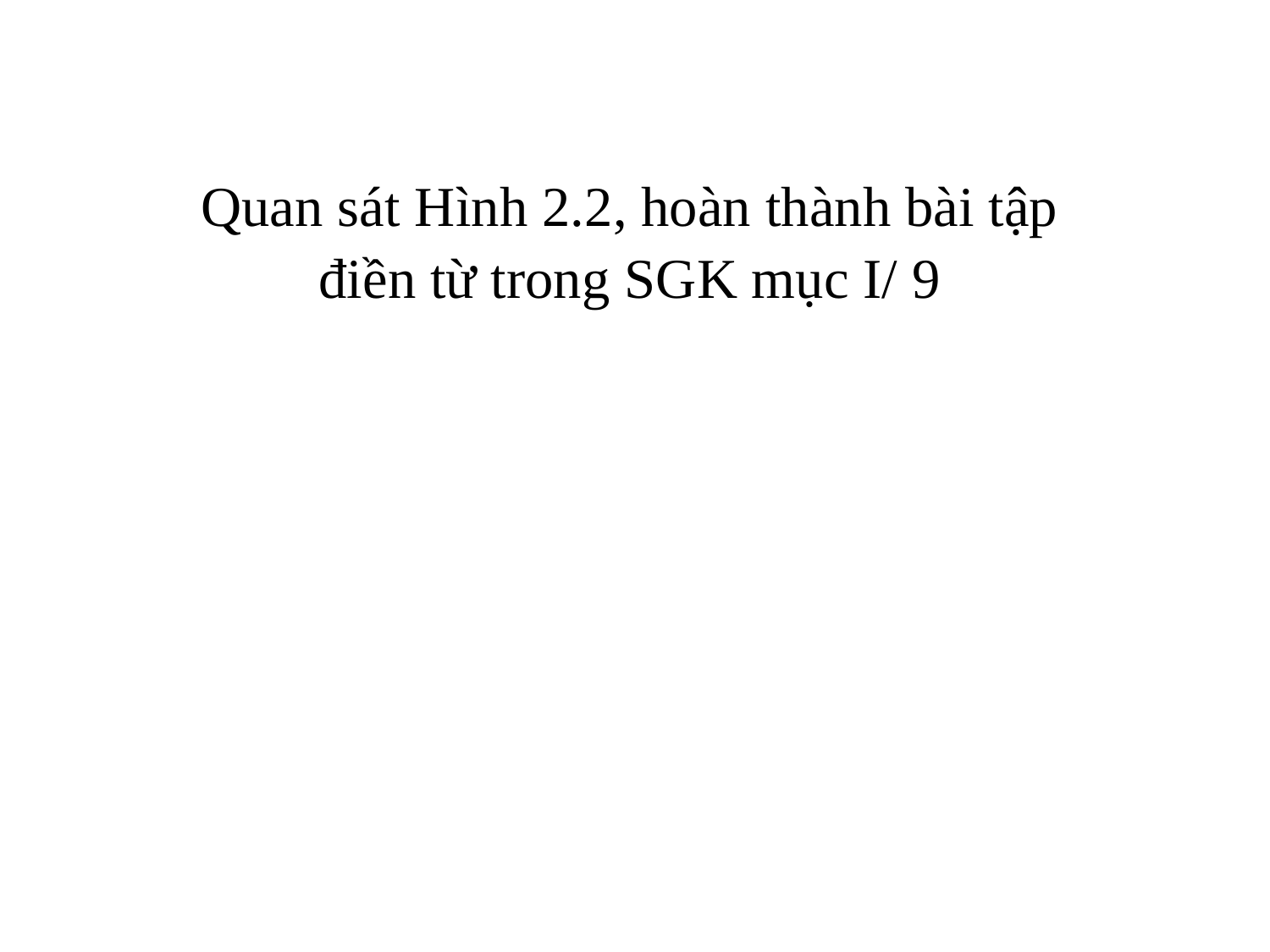

Quan sát Hình 2.2, hoàn thành bài tập điền từ trong SGK mục I/ 9